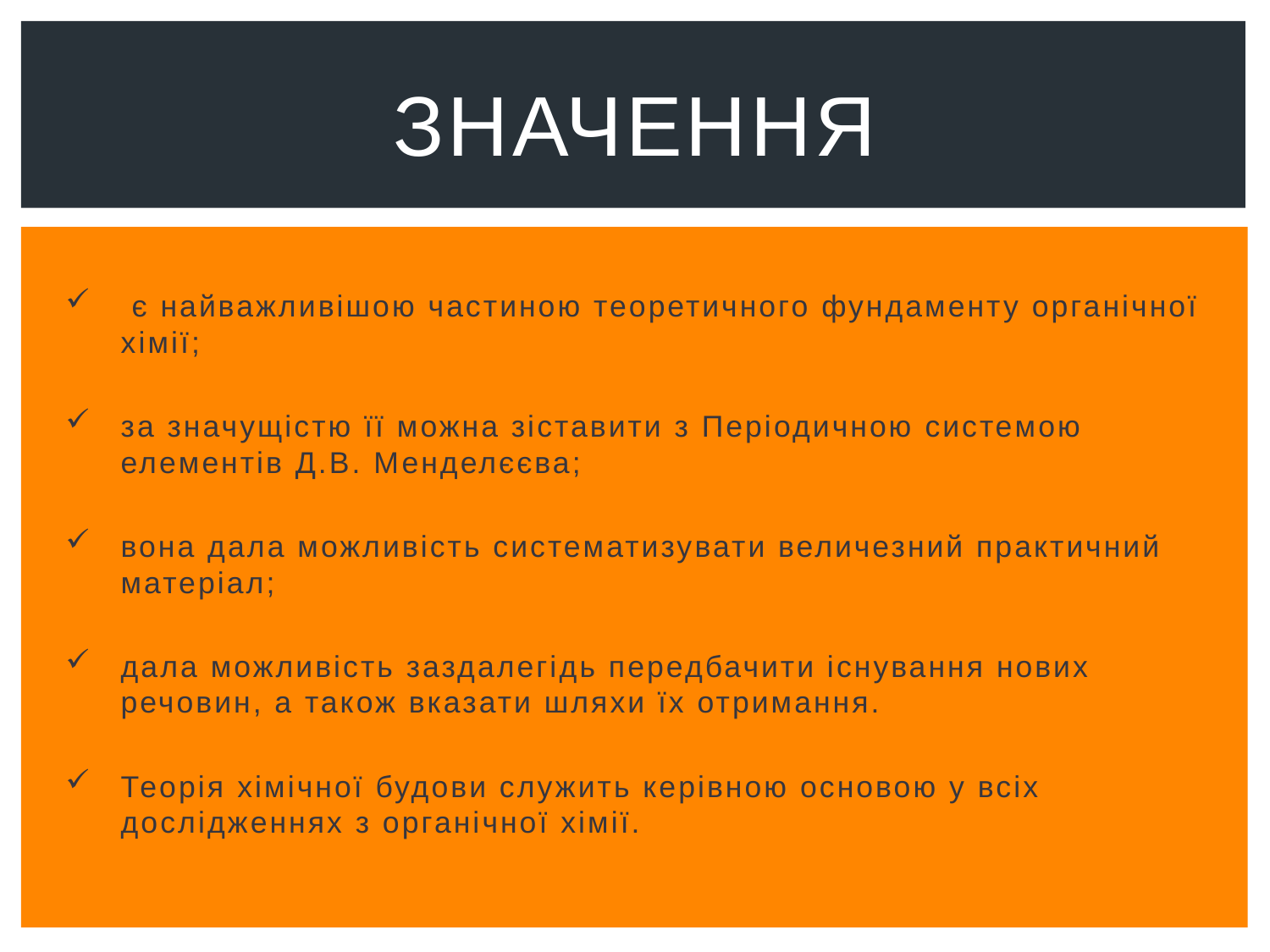

# Значення

 є найважливішою частиною теоретичного фундаменту органічної хімії;

за значущістю її можна зіставити з Періодичною системою елементів Д.В. Менделєєва;

вона дала можливість систематизувати величезний практичний матеріал;

дала можливість заздалегідь передбачити існування нових речовин, а також вказати шляхи їх отримання.

Теорія хімічної будови служить керівною основою у всіх дослідженнях з органічної хімії.